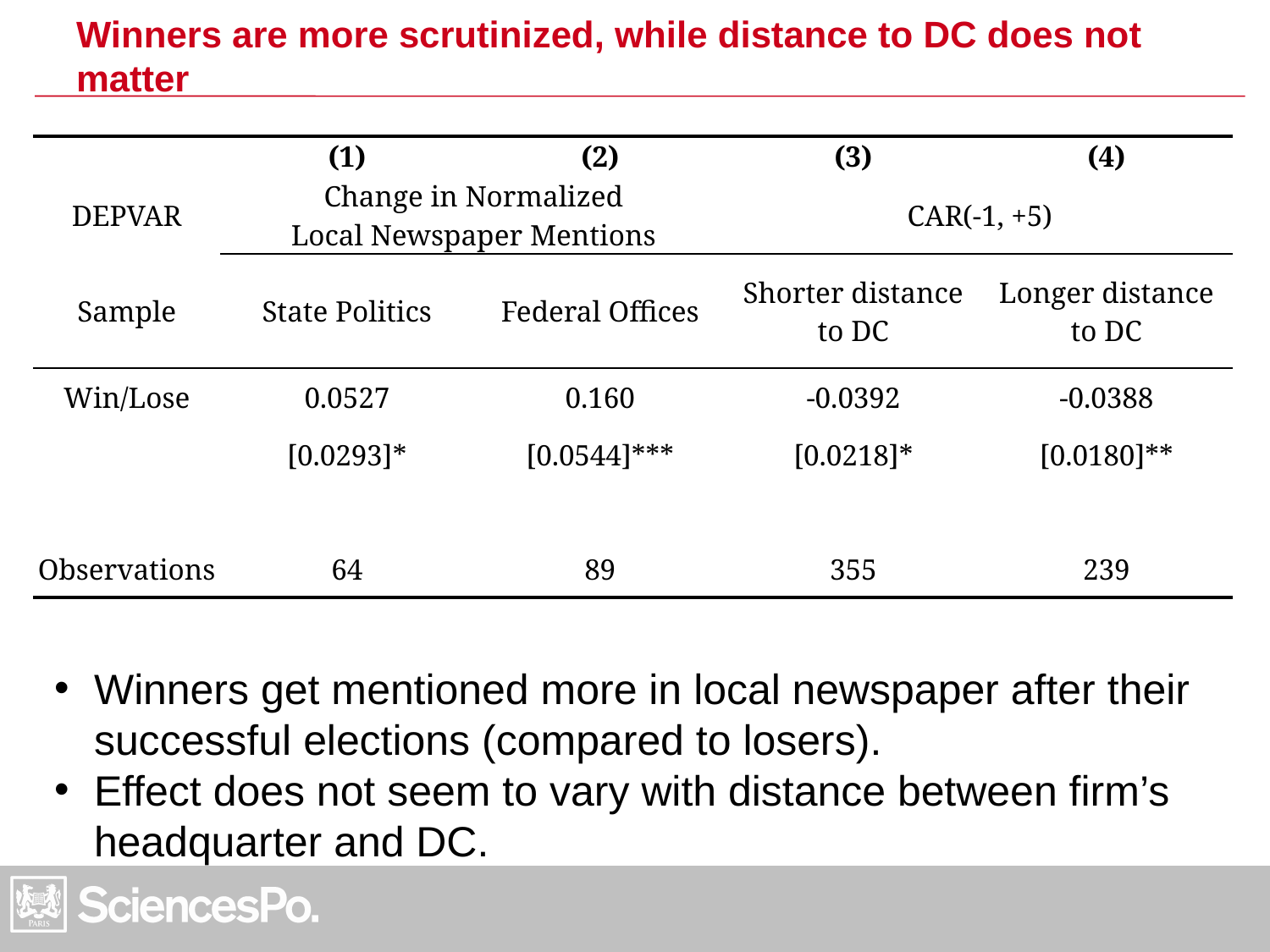

# Winners are more scrutinized, while distance to DC does not matter
|  | (1) | (2) | (3) | (4) |
| --- | --- | --- | --- | --- |
| DEPVAR | Change in Normalized Local Newspaper Mentions |  | CAR(-1, +5) |  |
| Sample | State Politics | Federal Offices | Shorter distance to DC | Longer distance to DC |
| Win/Lose | 0.0527 | 0.160 | -0.0392 | -0.0388 |
|  | [0.0293]\* | [0.0544]\*\*\* | [0.0218]\* | [0.0180]\*\* |
|  |  |  |  |  |
| Observations | 64 | 89 | 355 | 239 |
Winners get mentioned more in local newspaper after their successful elections (compared to losers).
Effect does not seem to vary with distance between firm’s headquarter and DC.